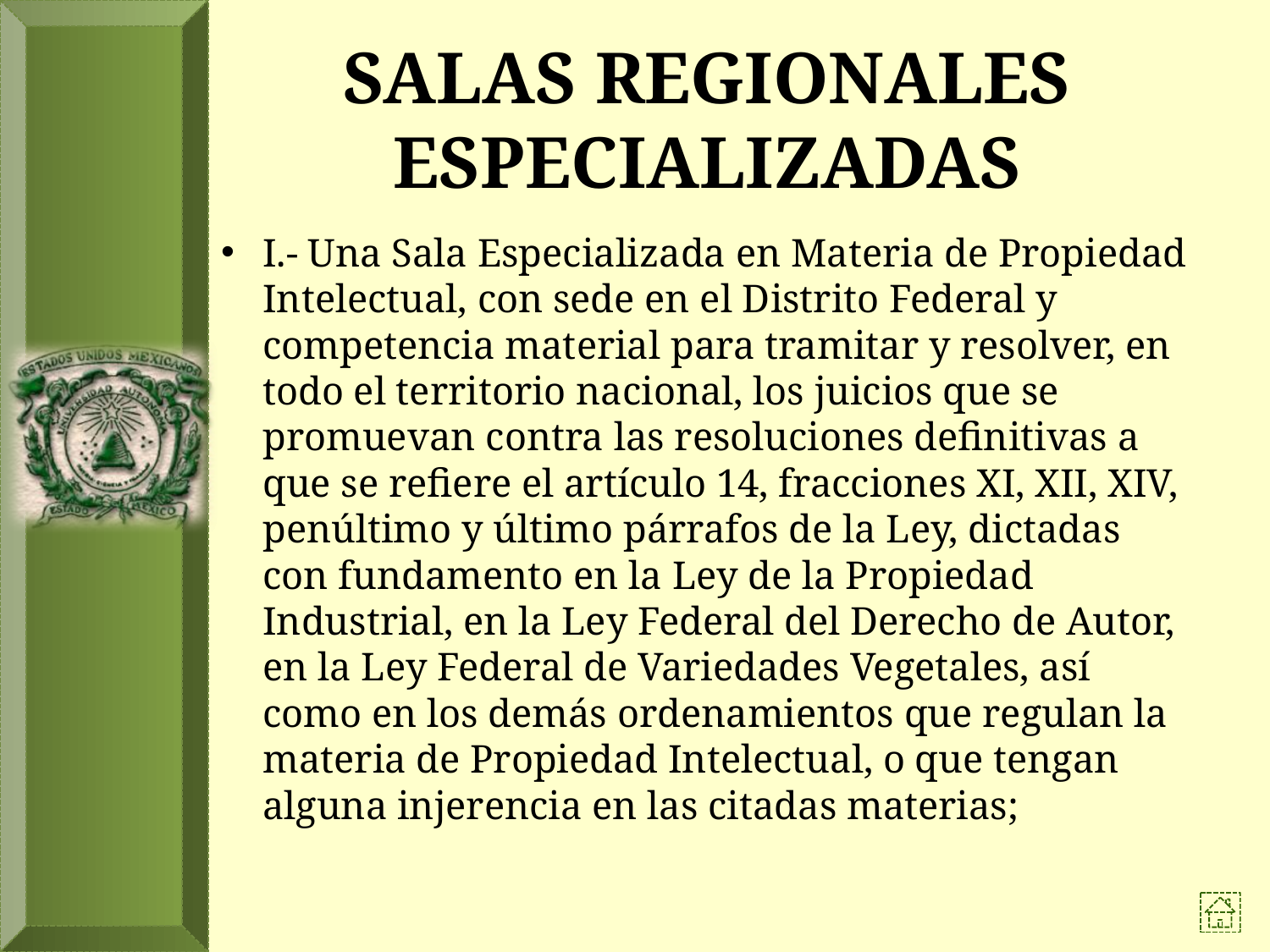

# SALAS REGIONALES ESPECIALIZADAS
I.- Una Sala Especializada en Materia de Propiedad Intelectual, con sede en el Distrito Federal y competencia material para tramitar y resolver, en todo el territorio nacional, los juicios que se promuevan contra las resoluciones definitivas a que se refiere el artículo 14, fracciones XI, XII, XIV, penúltimo y último párrafos de la Ley, dictadas con fundamento en la Ley de la Propiedad Industrial, en la Ley Federal del Derecho de Autor, en la Ley Federal de Variedades Vegetales, así como en los demás ordenamientos que regulan la materia de Propiedad Intelectual, o que tengan alguna injerencia en las citadas materias;